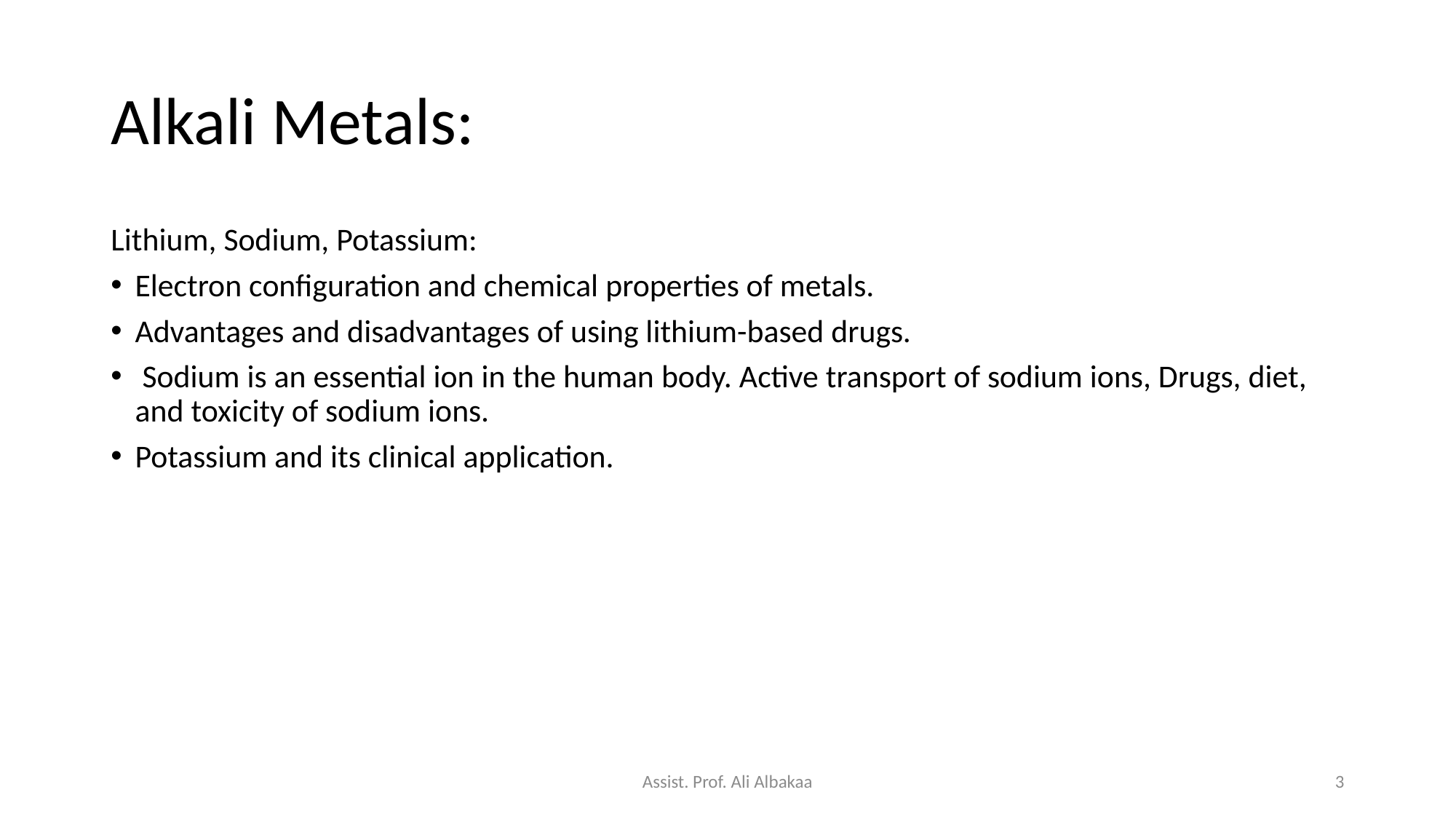

# Alkali Metals:
Lithium, Sodium, Potassium:
Electron configuration and chemical properties of metals.
Advantages and disadvantages of using lithium-based drugs.
 Sodium is an essential ion in the human body. Active transport of sodium ions, Drugs, diet, and toxicity of sodium ions.
Potassium and its clinical application.
Assist. Prof. Ali Albakaa
3